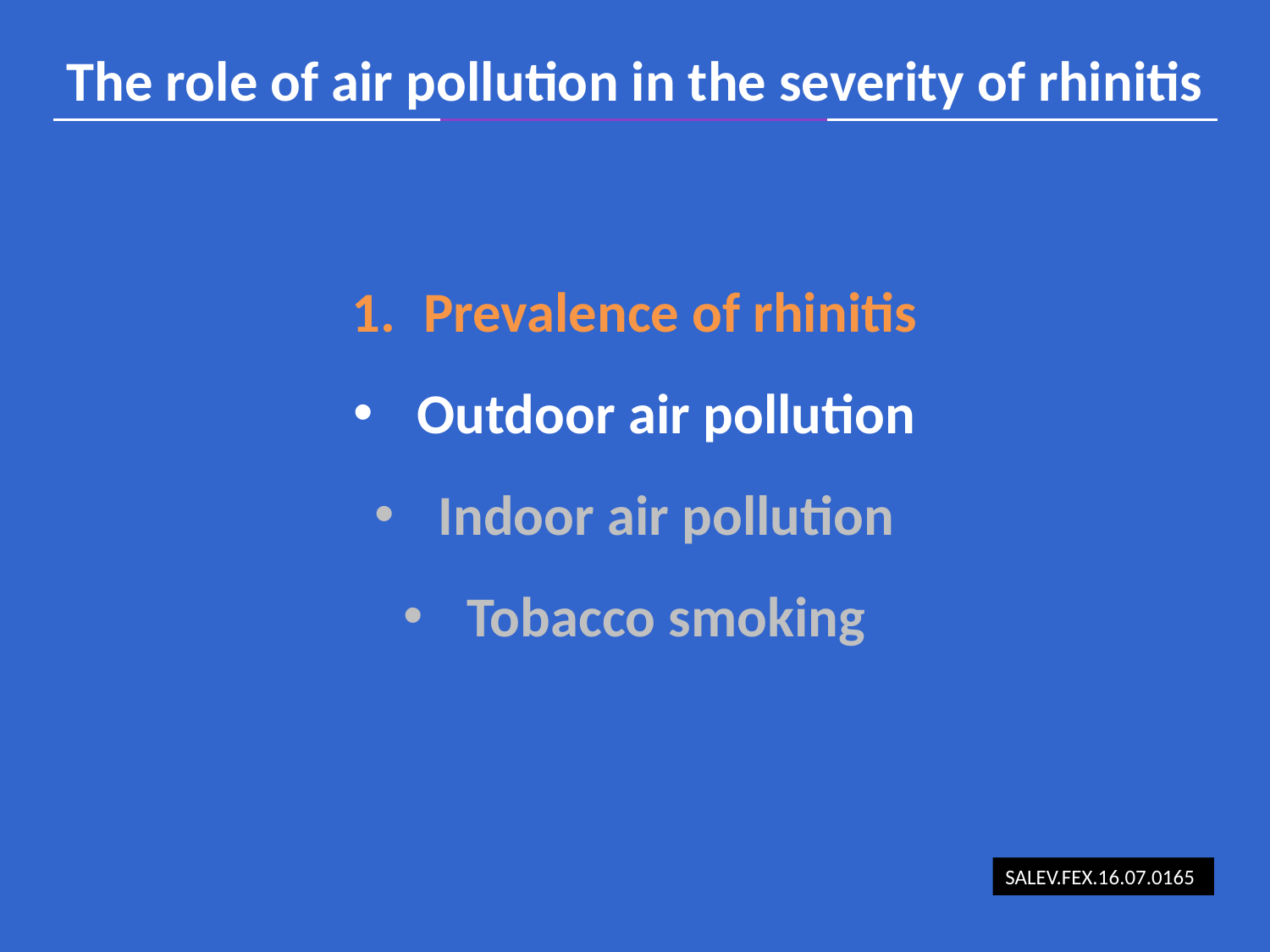

The role of air pollution in the severity of rhinitis
Prevalence of rhinitis
Outdoor air pollution
Indoor air pollution
Tobacco smoking
SALEV.FEX.16.07.0165